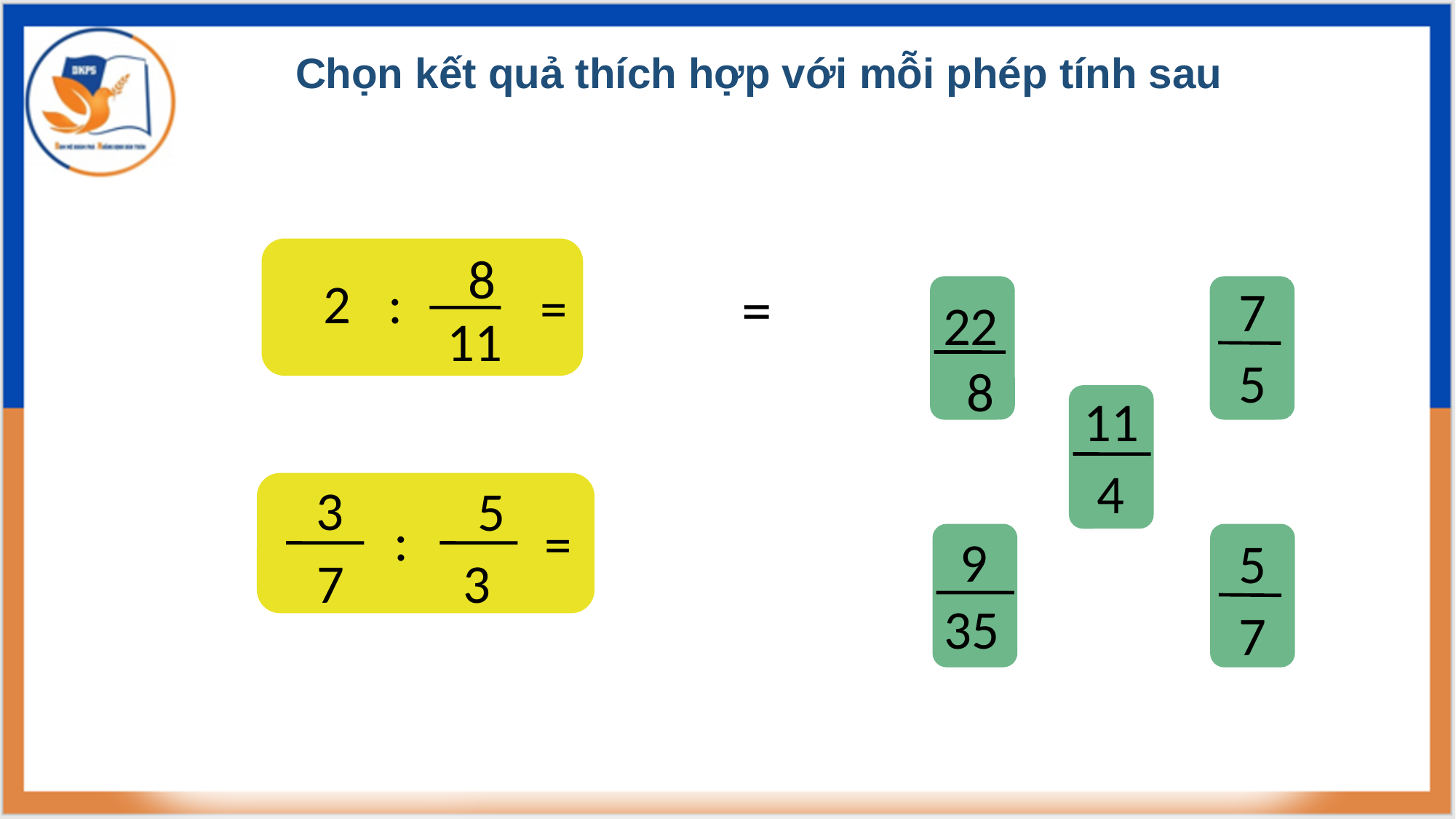

Chọn kết quả thích hợp với mỗi phép tính sau

8

11
2   :
=
=
7

5

22

8
11

4

3

7
5

3
:

=
9

35

5

7